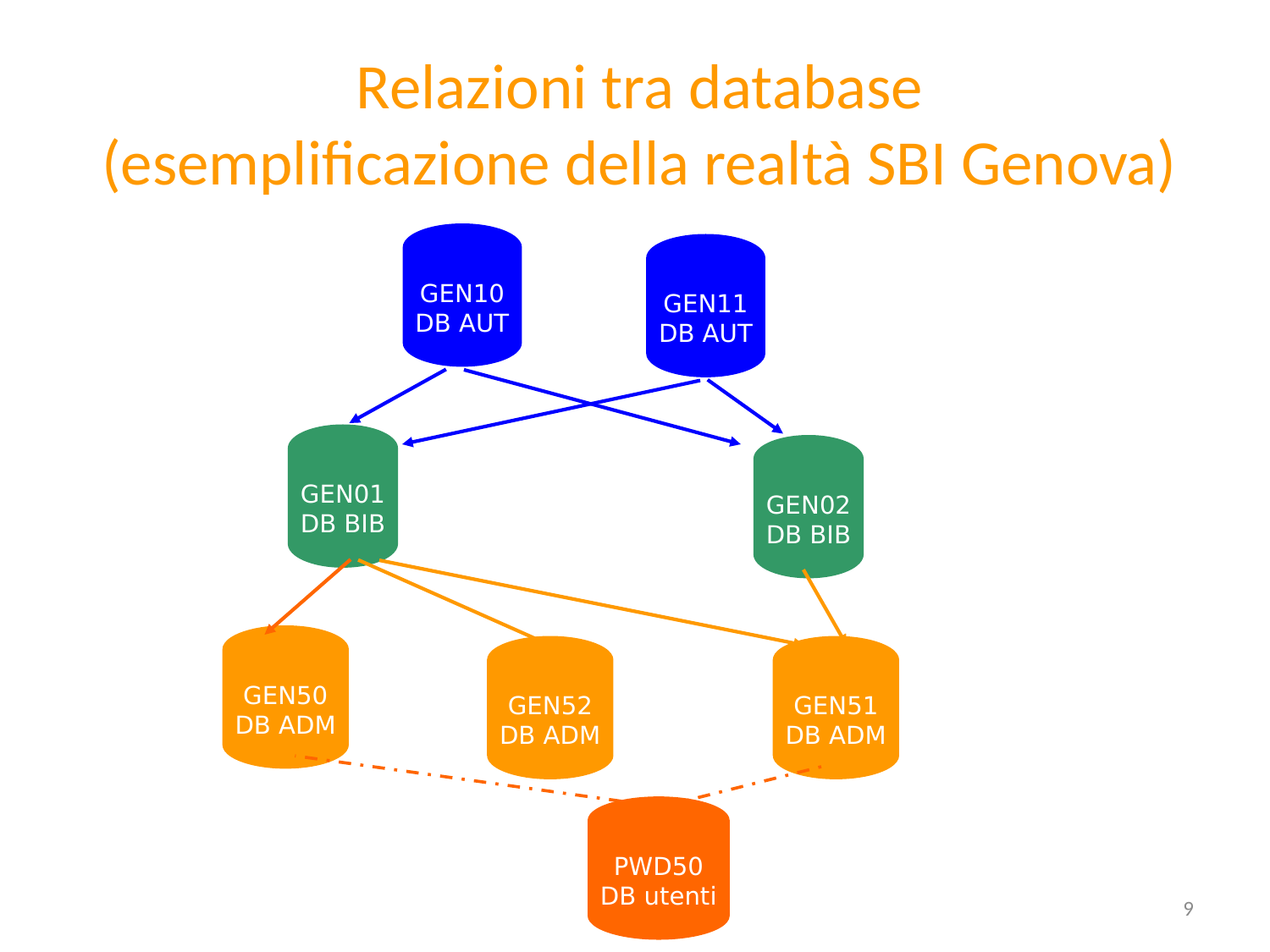

# Relazioni tra database (esemplificazione della realtà SBI Genova)
GEN10
DB AUT
GEN11
DB AUT

GEN01
DB BIB
GEN02
DB BIB

GEN50
DB ADM
GEN52
DB ADM
GEN51
DB ADM

PWD50
DB utenti
9